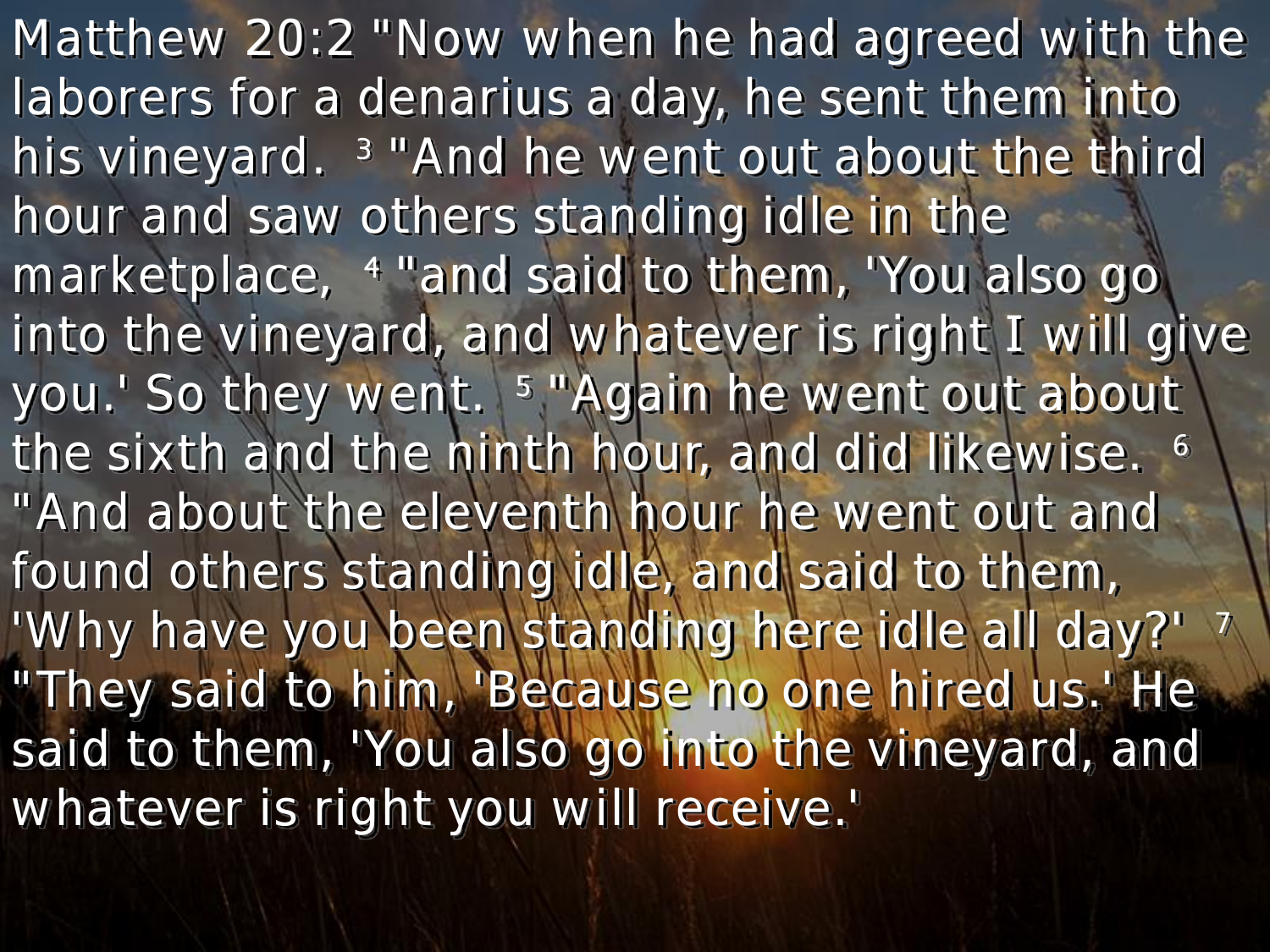

Matthew 20:2 "Now when he had agreed with the laborers for a denarius a day, he sent them into his vineyard.  3 "And he went out about the third hour and saw others standing idle in the marketplace,  4 "and said to them, 'You also go into the vineyard, and whatever is right I will give you.' So they went.  5 "Again he went out about the sixth and the ninth hour, and did likewise.  6 "And about the eleventh hour he went out and found others standing idle, and said to them, 'Why have you been standing here idle all day?'  7 "They said to him, 'Because no one hired us.' He said to them, 'You also go into the vineyard, and whatever is right you will receive.'